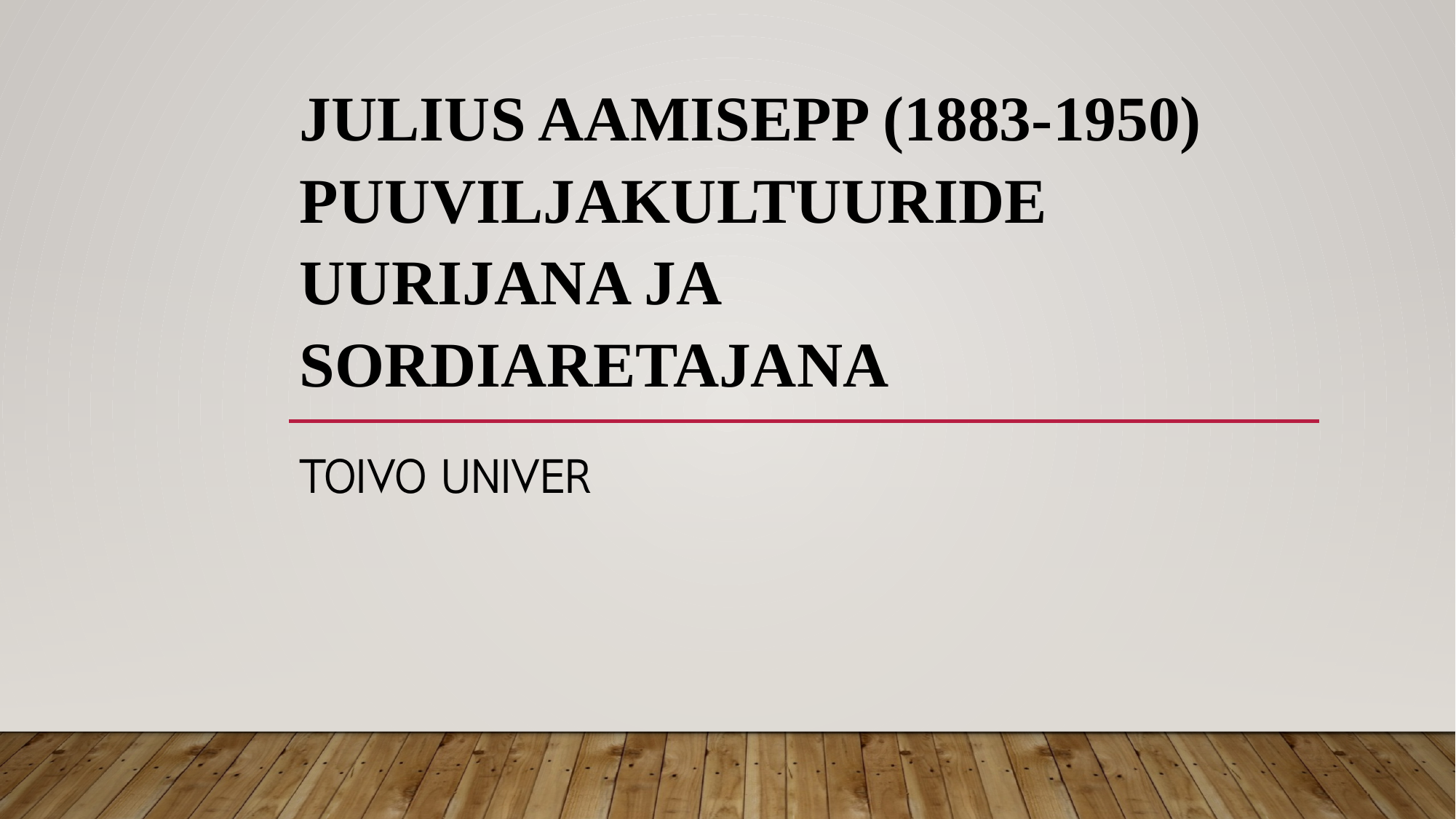

# Julius Aamisepp (1883-1950) puuviljakultuuride uurijana ja sordiaretajana
Toivo Univer